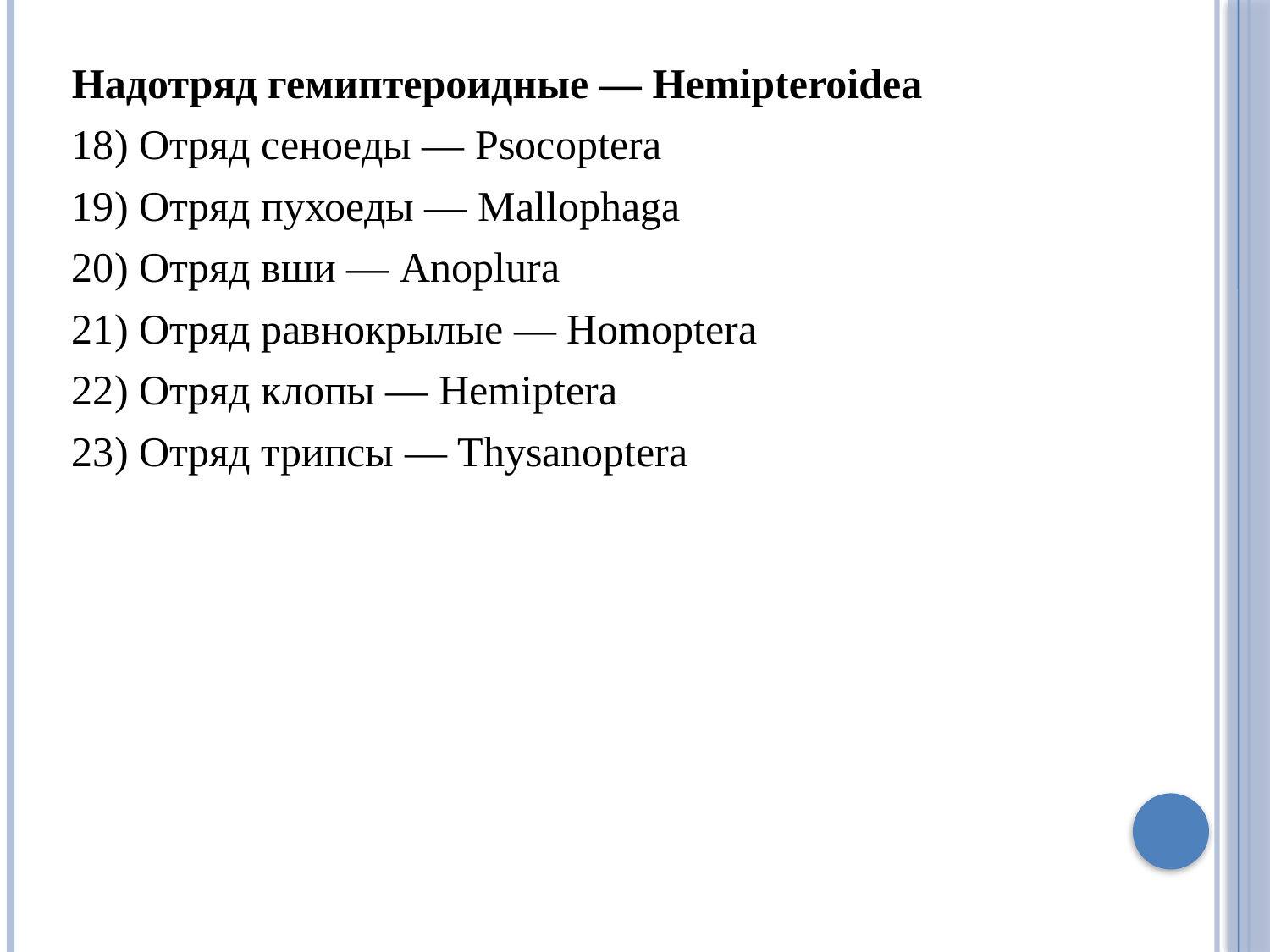

Надотряд гемиптероидные — Hemipteroidea
18) Отряд сеноеды — Psocoptera
19) Отряд пухоеды — Mallophaga
20) Отряд вши — Anoplura
21) Отряд равнокрылые — Homoptera
22) Отряд клопы — Hemiptera
23) Отряд трипсы — Thysanoptera